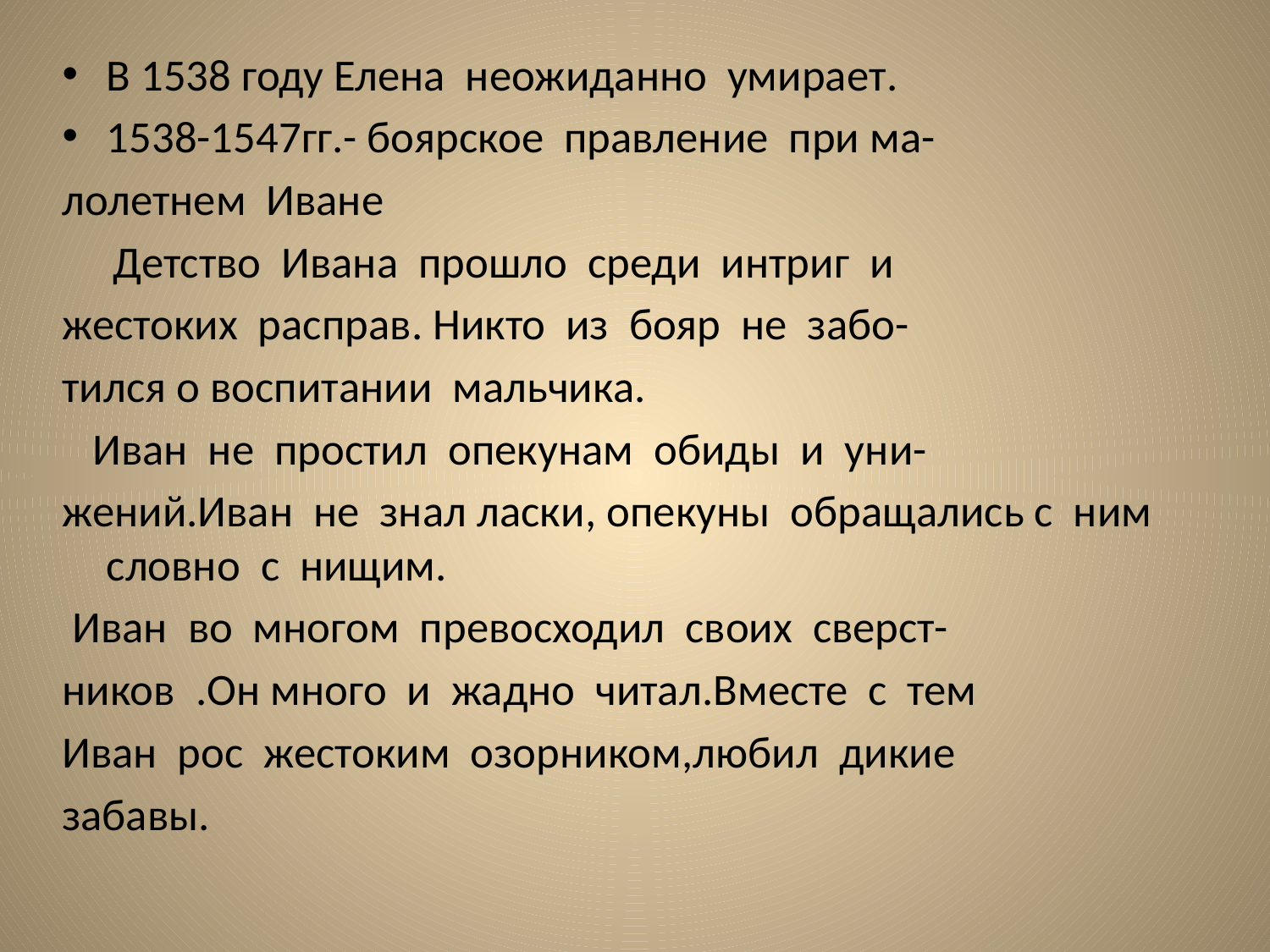

#
В 1538 году Елена  неожиданно  умирает.
1538-1547гг.- боярское  правление  при ма-
лолетнем  Иване
     Детство  Ивана  прошло  среди  интриг  и
жестоких  расправ. Никто  из  бояр  не  забо-
тился о воспитании  мальчика.
   Иван  не  простил  опекунам  обиды  и  уни-
жений.Иван  не  знал ласки, опекуны  обращались с  ним  словно  с  нищим.
 Иван  во  многом  превосходил  своих  сверст-
ников  .Он много  и  жадно  читал.Вместе  с  тем
Иван  рос  жестоким  озорником,любил  дикие
забавы.